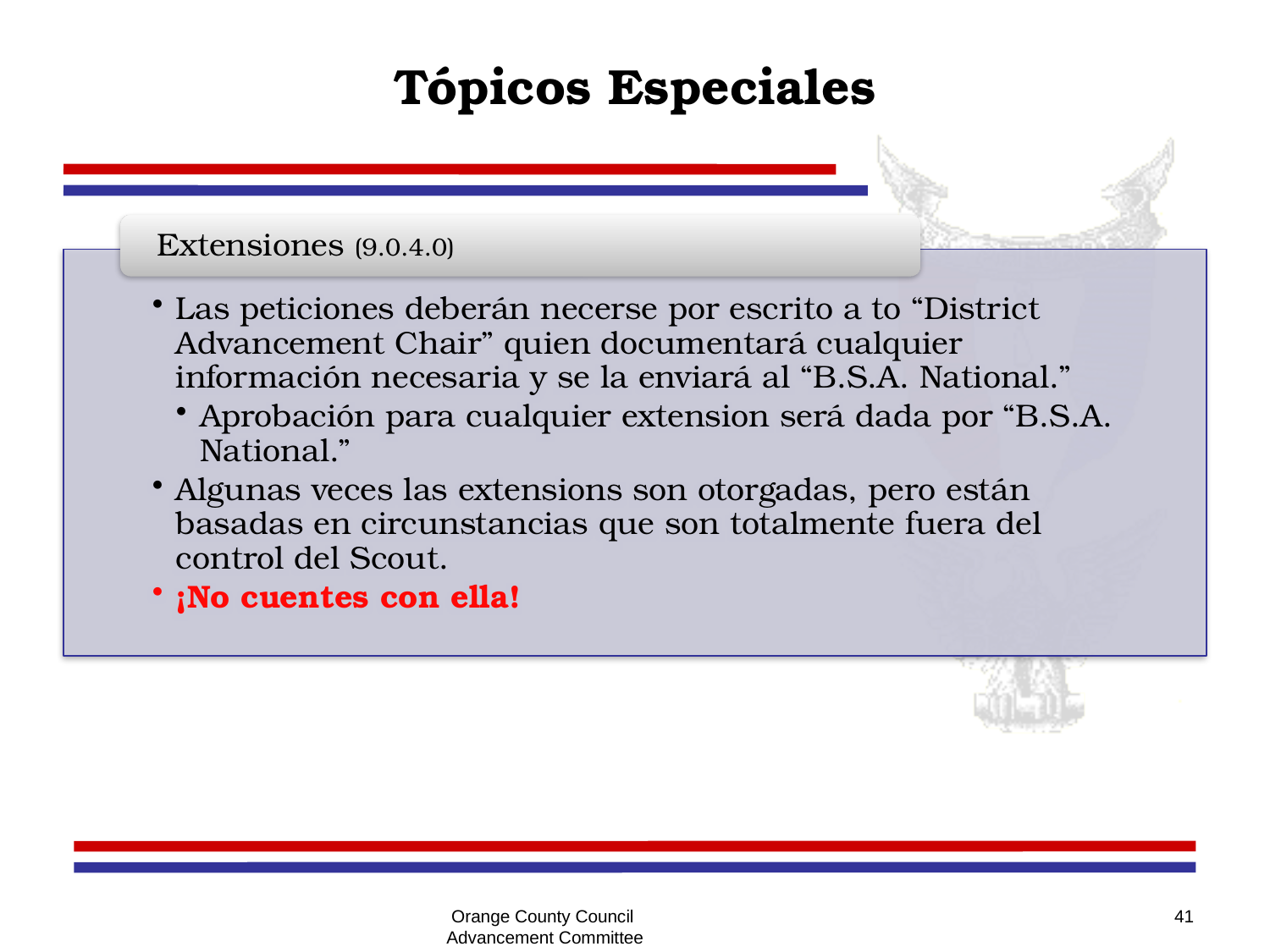

# Tópicos Especiales
Las peticiones deberán necerse por escrito a to “District Advancement Chair” quien documentará cualquier información necesaria y se la enviará al “B.S.A. National.”
Aprobación para cualquier extension será dada por “B.S.A. National.”
Algunas veces las extensions son otorgadas, pero están basadas en circunstancias que son totalmente fuera del control del Scout.
¡No cuentes con ella!

Extensiones (9.0.4.0)
Orange County Council
Advancement Committee

41